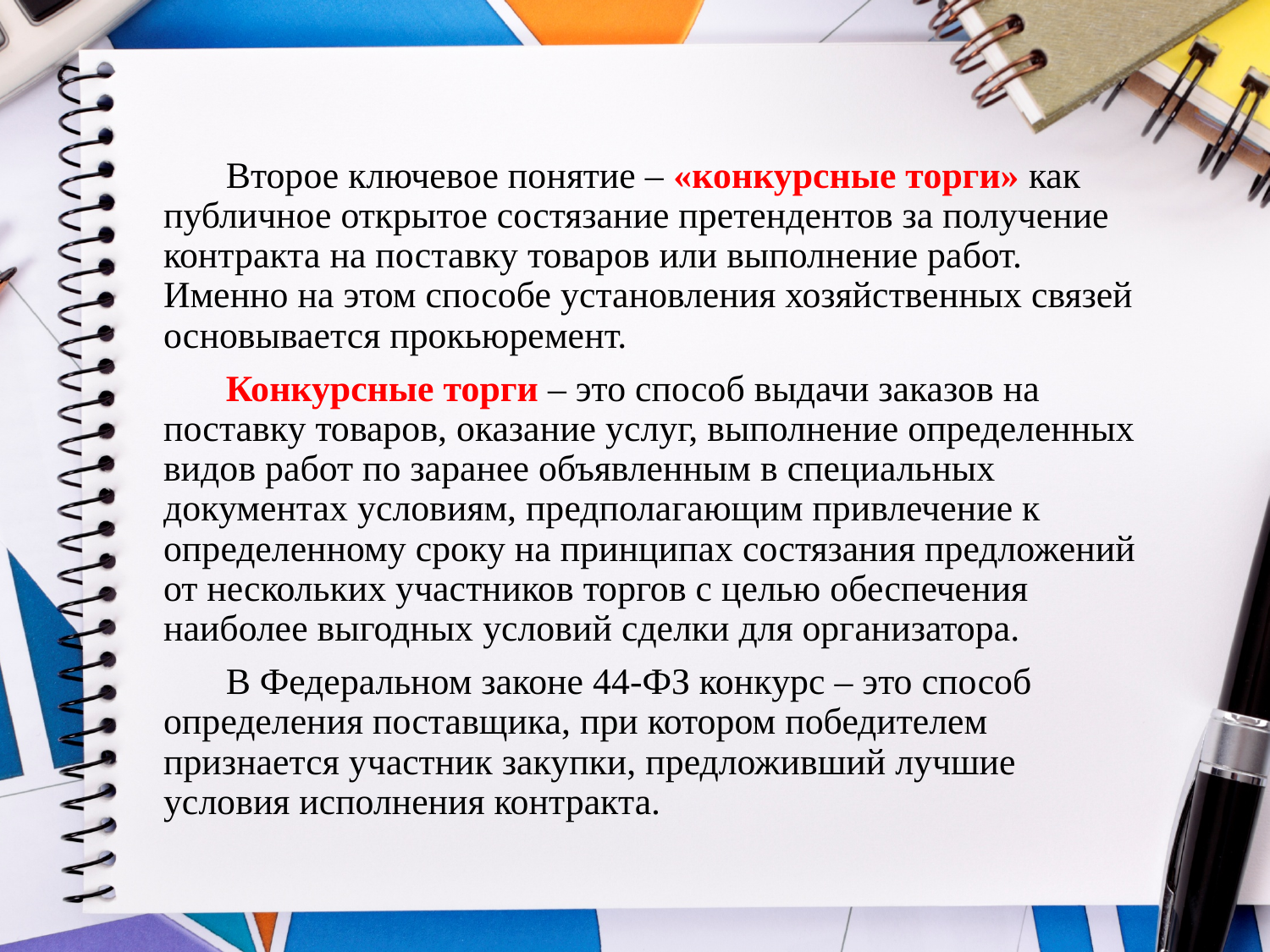

Второе ключевое понятие – «конкурсные торги» как публичное открытое состязание претендентов за получение контракта на поставку товаров или выполнение работ. Именно на этом способе установления хозяйственных связей основывается прокьюремент.
Конкурсные торги – это способ выдачи заказов на поставку товаров, оказание услуг, выполнение определенных видов работ по заранее объявленным в специальных документах условиям, предполагающим привлечение к определенному сроку на принципах состязания предложений от нескольких участников торгов с целью обеспечения наиболее выгодных условий сделки для организатора.
В Федеральном законе 44-ФЗ конкурс – это способ определения поставщика, при котором победителем признается участник закупки, предложивший лучшие условия исполнения контракта.